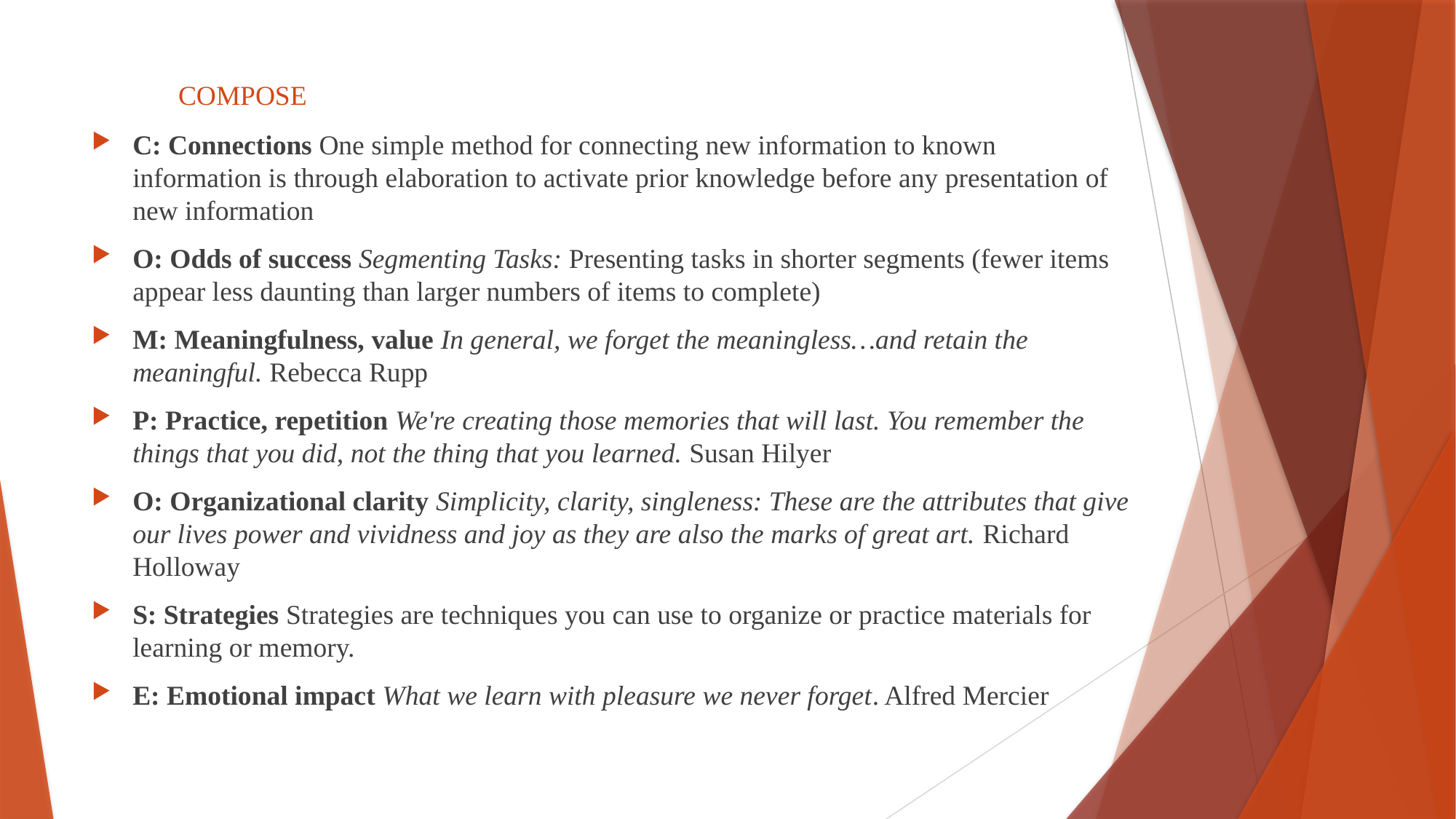

# COMPOSE
C: Connections One simple method for connecting new information to known information is through elaboration to activate prior knowledge before any presentation of new information
O: Odds of success Segmenting Tasks: Presenting tasks in shorter segments (fewer items appear less daunting than larger numbers of items to complete)
M: Meaningfulness, value In general, we forget the meaningless…and retain the meaningful. Rebecca Rupp
P: Practice, repetition We're creating those memories that will last. You remember the things that you did, not the thing that you learned. Susan Hilyer
O: Organizational clarity Simplicity, clarity, singleness: These are the attributes that give our lives power and vividness and joy as they are also the marks of great art. Richard Holloway
S: Strategies Strategies are techniques you can use to organize or practice materials for learning or memory.
E: Emotional impact What we learn with pleasure we never forget. Alfred Mercier